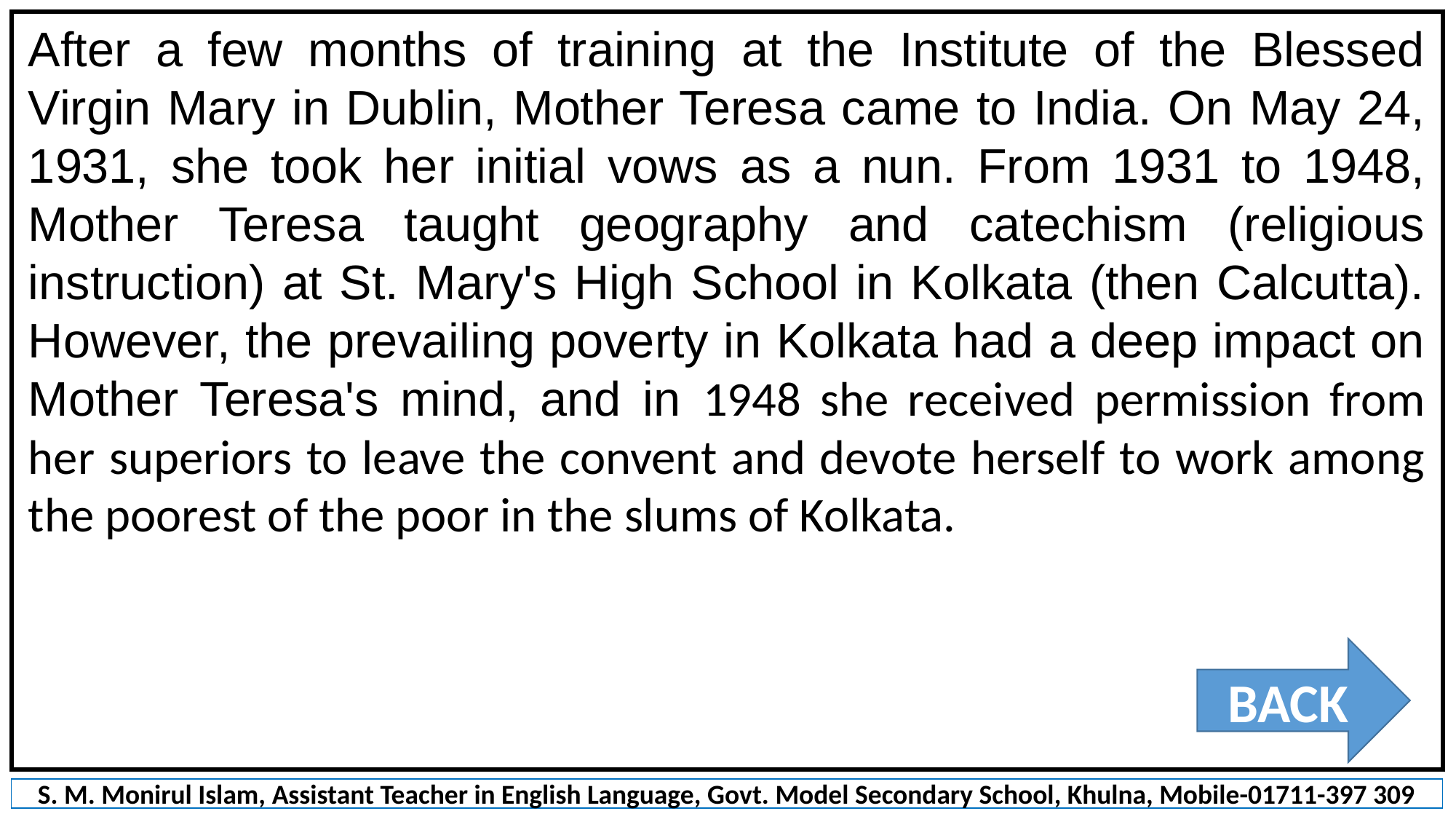

After a few months of training at the Institute of the Blessed Virgin Mary in Dublin, Mother Teresa came to India. On May 24, 1931, she took her initial vows as a nun. From 1931 to 1948, Mother Teresa taught geography and catechism (religious instruction) at St. Mary's High School in Kolkata (then Calcutta). However, the prevailing poverty in Kolkata had a deep impact on Mother Teresa's mind, and in 1948 she received permission from her superiors to leave the convent and devote herself to work among the poorest of the poor in the slums of Kolkata.
BACK